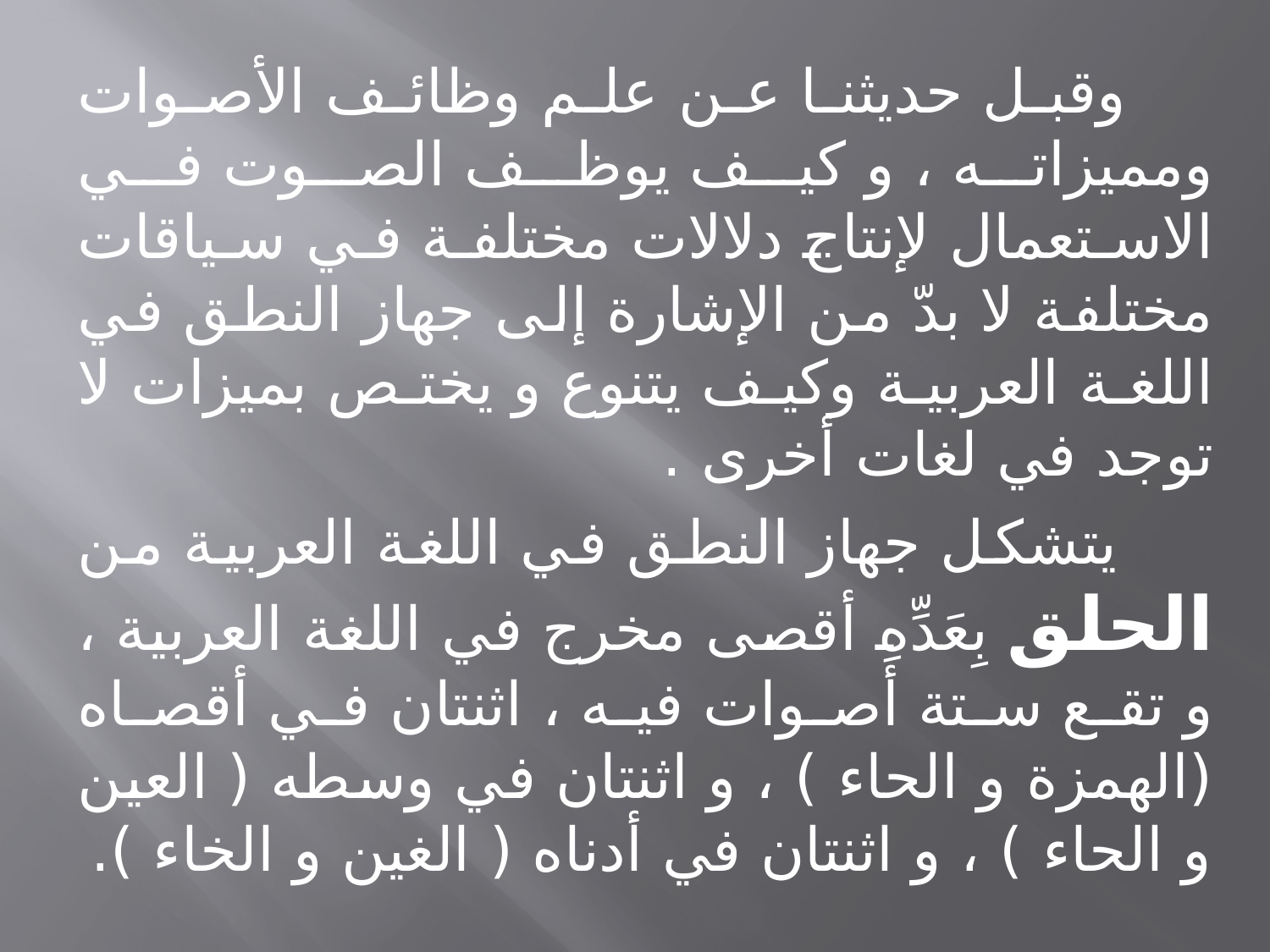

وقبل حديثنا عن علم وظائف الأصوات ومميزاته ، و كيف يوظف الصوت في الاستعمال لإنتاج دلالات مختلفة في سياقات مختلفة لا بدّ من الإشارة إلى جهاز النطق في اللغة العربية وكيف يتنوع و يختص بميزات لا توجد في لغات أخرى .
     يتشكل جهاز النطق في اللغة العربية من الحلق بِعَدِّهِ أقصى مخرج في اللغة العربية ، و تقع ستة أصوات فيه ، اثنتان في أقصاه (الهمزة و الحاء ) ، و اثنتان في وسطه ( العين و الحاء ) ، و اثنتان في أدناه ( الغين و الخاء ).